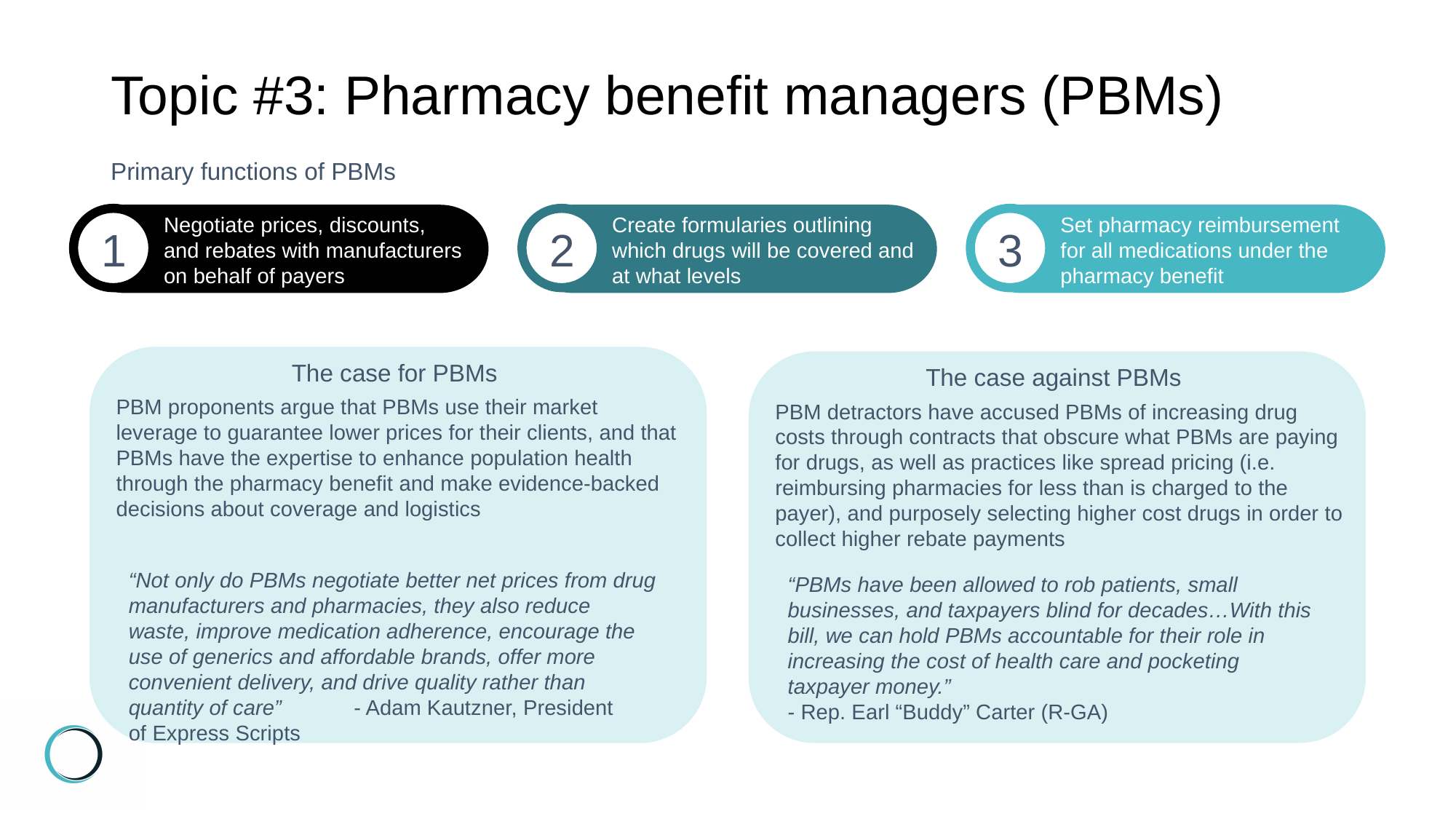

# Topic #3: Pharmacy benefit managers (PBMs)
Primary functions of PBMs

Negotiate prices, discounts, and rebates with manufacturers on behalf of payers

1

Create formularies outlining  which drugs will be covered and at what levels

2

Set pharmacy reimbursement for all medications under the pharmacy benefit

3

The case for PBMs

The case against PBMs
PBM proponents argue that PBMs use their market leverage to guarantee lower prices for their clients, and that PBMs have the expertise to enhance population health through the pharmacy benefit and make evidence-backed decisions about coverage and logistics
PBM detractors have accused PBMs of increasing drug costs through contracts that obscure what PBMs are paying for drugs, as well as practices like spread pricing (i.e. reimbursing pharmacies for less than is charged to the payer), and purposely selecting higher cost drugs in order to collect higher rebate payments
“Not only do PBMs negotiate better net prices from drug manufacturers and pharmacies, they also reduce waste, improve medication adherence, encourage the use of generics and affordable brands, offer more convenient delivery, and drive quality rather than quantity of care”            - Adam Kautzner, President of Express Scripts
“PBMs have been allowed to rob patients, small businesses, and taxpayers blind for decades…With this bill, we can hold PBMs accountable for their role in increasing the cost of health care and pocketing taxpayer money.”
- Rep. Earl “Buddy” Carter (R-GA)